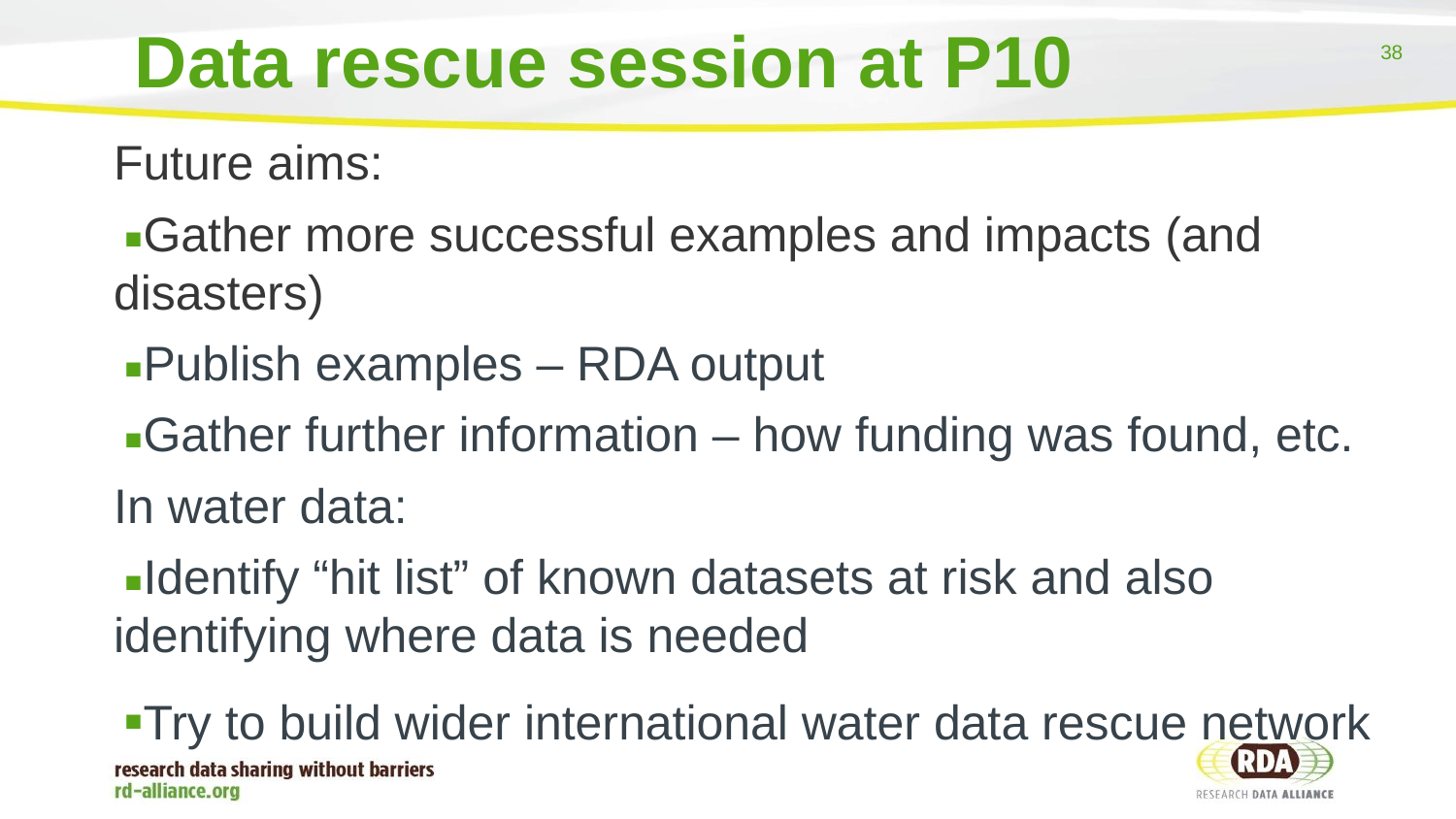

# Data rescue session at P10
Future aims:
Gather more successful examples and impacts (and disasters)
Publish examples – RDA output
Gather further information – how funding was found, etc.
In water data:
Identify “hit list” of known datasets at risk and also identifying where data is needed
Try to build wider international water data rescue network